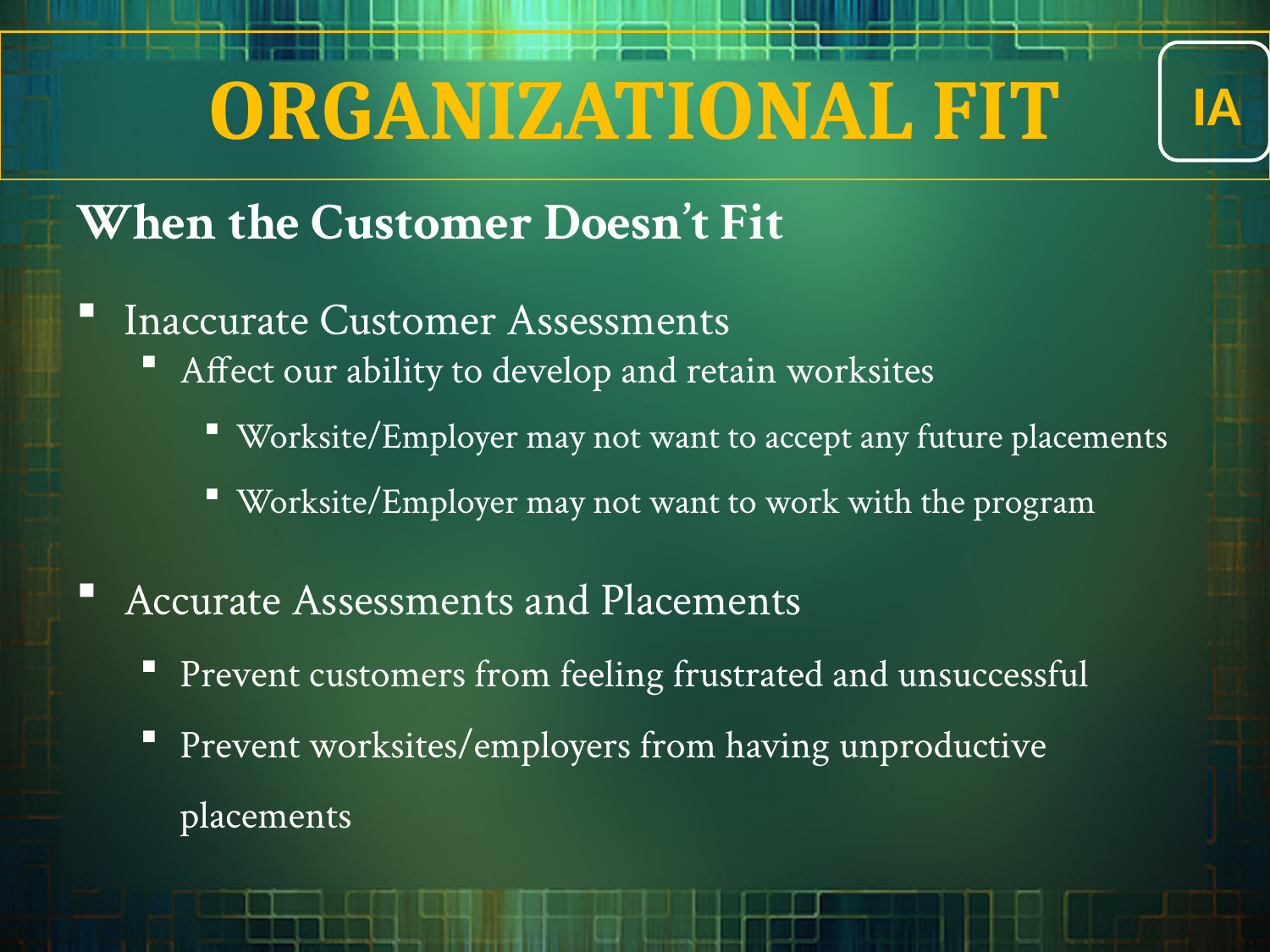

IA
Organizational Fit

When the Customer Doesn’t Fit

Inaccurate Customer Assessments
Affect our ability to develop and retain worksites
Worksite/Employer may not want to accept any future placements
Worksite/Employer may not want to work with the program

Accurate Assessments and Placements
Prevent customers from feeling frustrated and unsuccessful
Prevent worksites/employers from having unproductive placements